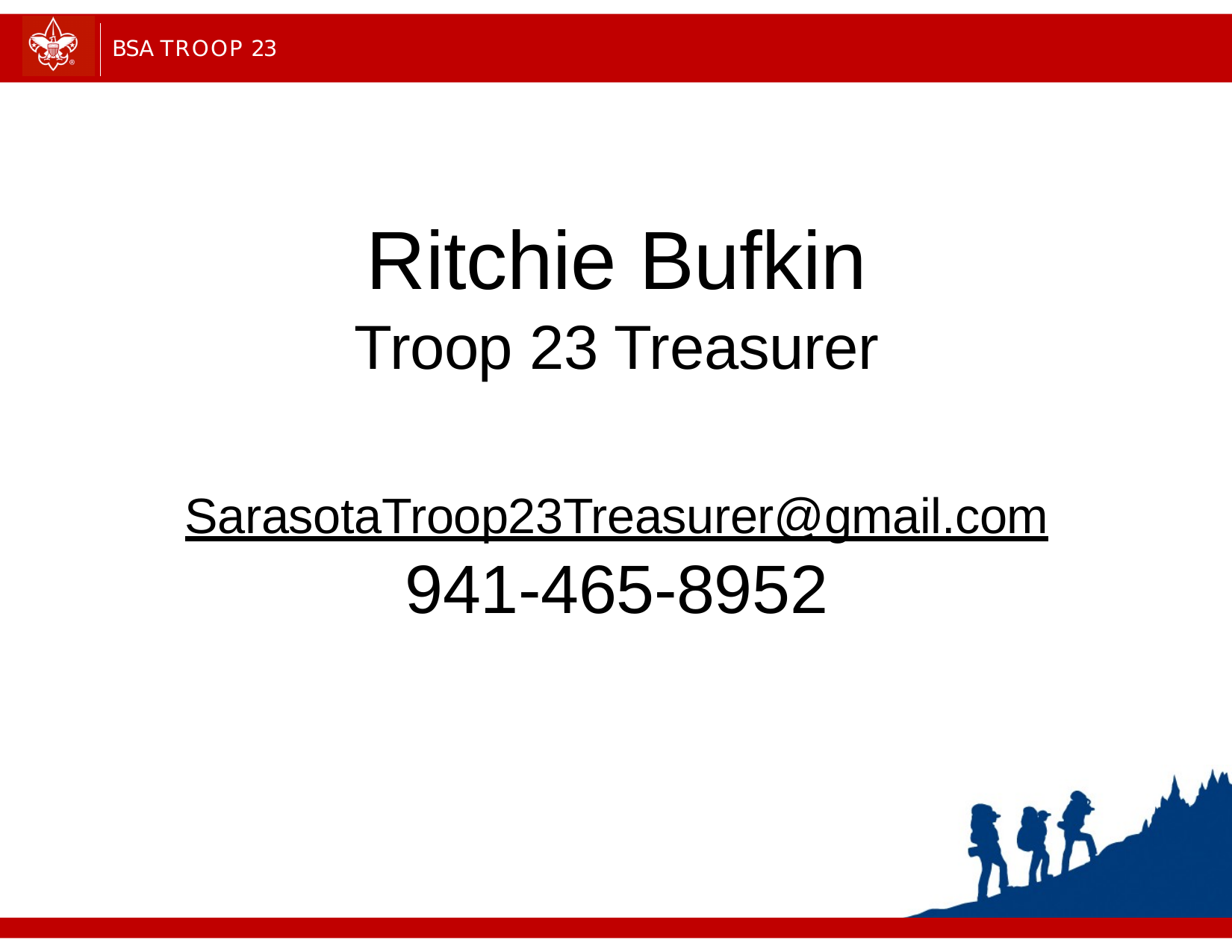

BSA TROOP 23
Ritchie Bufkin
Troop 23 Treasurer

SarasotaTroop23Treasurer@gmail.com
941-465-8952